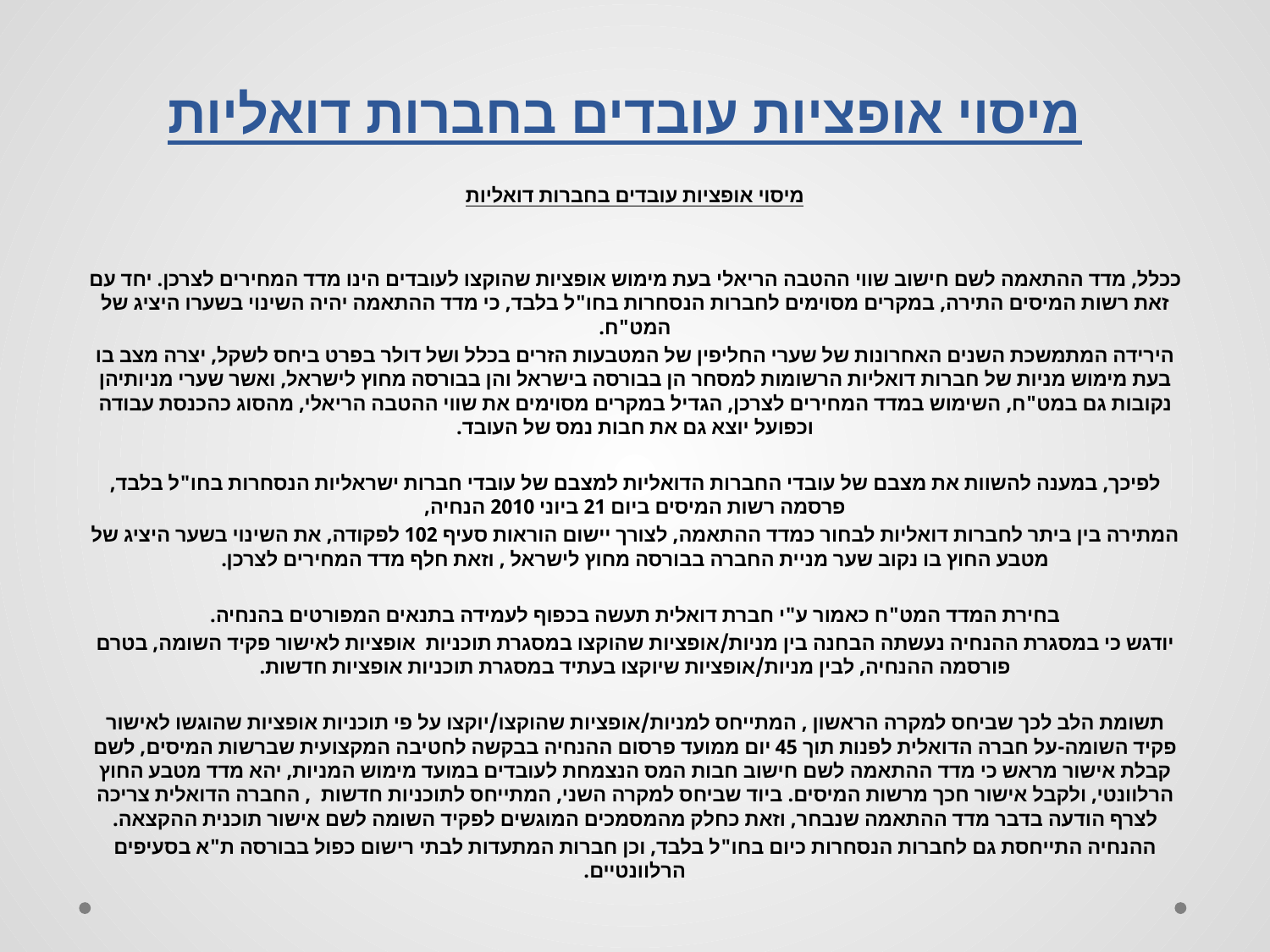

# מיסוי אופציות עובדים בחברות דואליות
מיסוי אופציות עובדים בחברות דואליות

ככלל, מדד ההתאמה לשם חישוב שווי ההטבה הריאלי בעת מימוש אופציות שהוקצו לעובדים הינו מדד המחירים לצרכן. יחד עם זאת רשות המיסים התירה, במקרים מסוימים לחברות הנסחרות בחו"ל בלבד, כי מדד ההתאמה יהיה השינוי בשערו היציג של המט"ח.
הירידה המתמשכת השנים האחרונות של שערי החליפין של המטבעות הזרים בכלל ושל דולר בפרט ביחס לשקל, יצרה מצב בו בעת מימוש מניות של חברות דואליות הרשומות למסחר הן בבורסה בישראל והן בבורסה מחוץ לישראל, ואשר שערי מניותיהן נקובות גם במט"ח, השימוש במדד המחירים לצרכן, הגדיל במקרים מסוימים את שווי ההטבה הריאלי, מהסוג כהכנסת עבודה וכפועל יוצא גם את חבות נמס של העובד.

לפיכך, במענה להשוות את מצבם של עובדי החברות הדואליות למצבם של עובדי חברות ישראליות הנסחרות בחו"ל בלבד, פרסמה רשות המיסים ביום 21 ביוני 2010 הנחיה,
המתירה בין ביתר לחברות דואליות לבחור כמדד ההתאמה, לצורך יישום הוראות סעיף 102 לפקודה, את השינוי בשער היציג של מטבע החוץ בו נקוב שער מניית החברה בבורסה מחוץ לישראל , וזאת חלף מדד המחירים לצרכן.

בחירת המדד המט"ח כאמור ע"י חברת דואלית תעשה בכפוף לעמידה בתנאים המפורטים בהנחיה.
יודגש כי במסגרת ההנחיה נעשתה הבחנה בין מניות/אופציות שהוקצו במסגרת תוכניות  אופציות לאישור פקיד השומה, בטרם פורסמה ההנחיה, לבין מניות/אופציות שיוקצו בעתיד במסגרת תוכניות אופציות חדשות.

תשומת הלב לכך שביחס למקרה הראשון , המתייחס למניות/אופציות שהוקצו/יוקצו על פי תוכניות אופציות שהוגשו לאישור פקיד השומה-על חברה הדואלית לפנות תוך 45 יום ממועד פרסום ההנחיה בבקשה לחטיבה המקצועית שברשות המיסים, לשם קבלת אישור מראש כי מדד ההתאמה לשם חישוב חבות המס הנצמחת לעובדים במועד מימוש המניות, יהא מדד מטבע החוץ הרלוונטי, ולקבל אישור חכך מרשות המיסים. ביוד שביחס למקרה השני, המתייחס לתוכניות חדשות  , החברה הדואלית צריכה לצרף הודעה בדבר מדד ההתאמה שנבחר, וזאת כחלק מהמסמכים המוגשים לפקיד השומה לשם אישור תוכנית ההקצאה.
ההנחיה התייחסת גם לחברות הנסחרות כיום בחו"ל בלבד, וכן חברות המתעדות לבתי רישום כפול בבורסה ת"א בסעיפים הרלוונטיים.